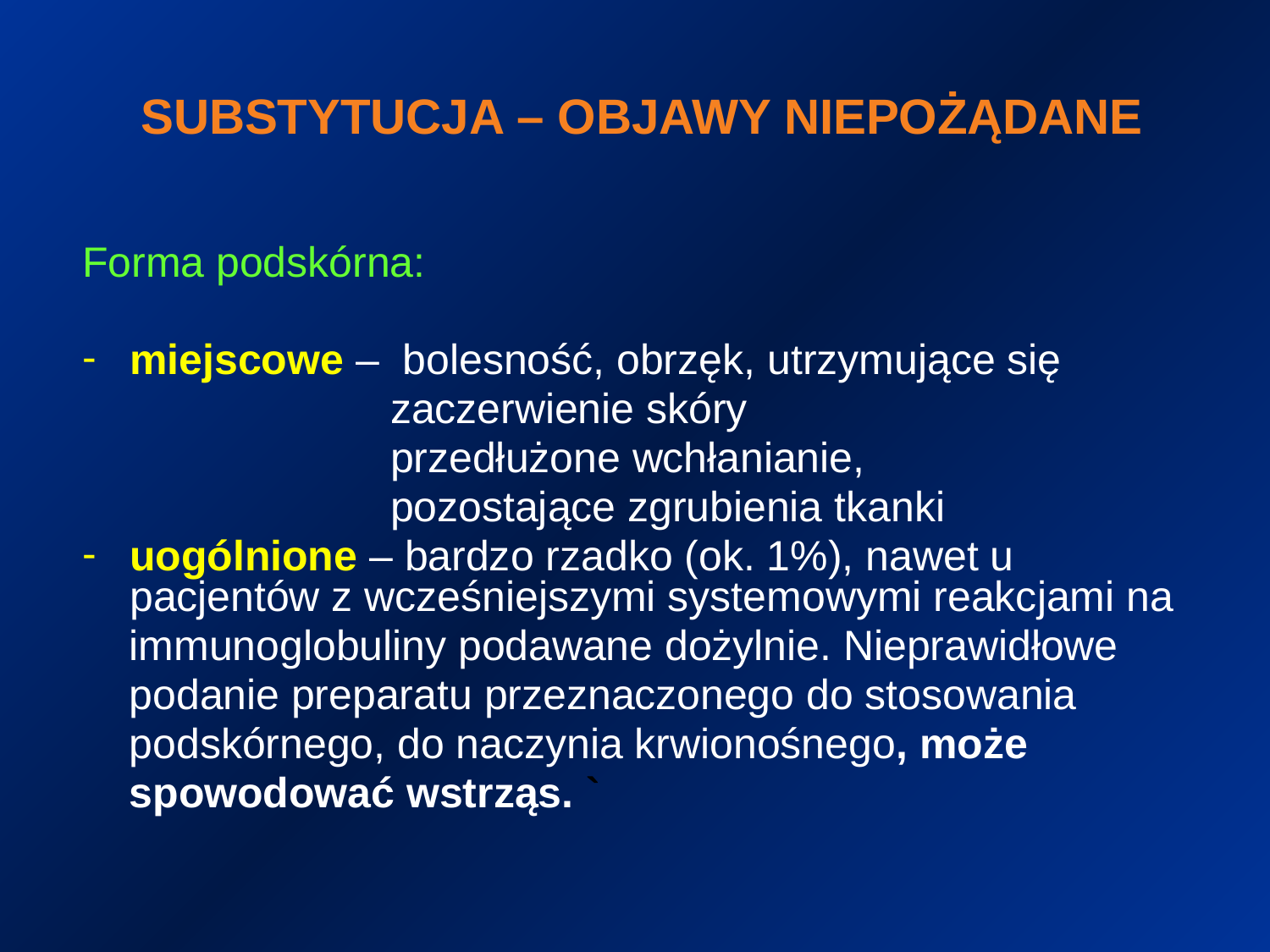

# SUBSTYTUCJA – OBJAWY NIEPOŻĄDANE
Forma podskórna:

miejscowe –  bolesność, obrzęk, utrzymujące się
                          zaczerwienie skóry
                          przedłużone wchłanianie,
                          pozostające zgrubienia tkanki
uogólnione – bardzo rzadko (ok. 1%), nawet u  pacjentów z wcześniejszymi systemowymi reakcjami na
    immunoglobuliny podawane dożylnie. Nieprawidłowe
    podanie preparatu przeznaczonego do stosowania
    podskórnego, do naczynia krwionośnego, może
    spowodować wstrząs. `